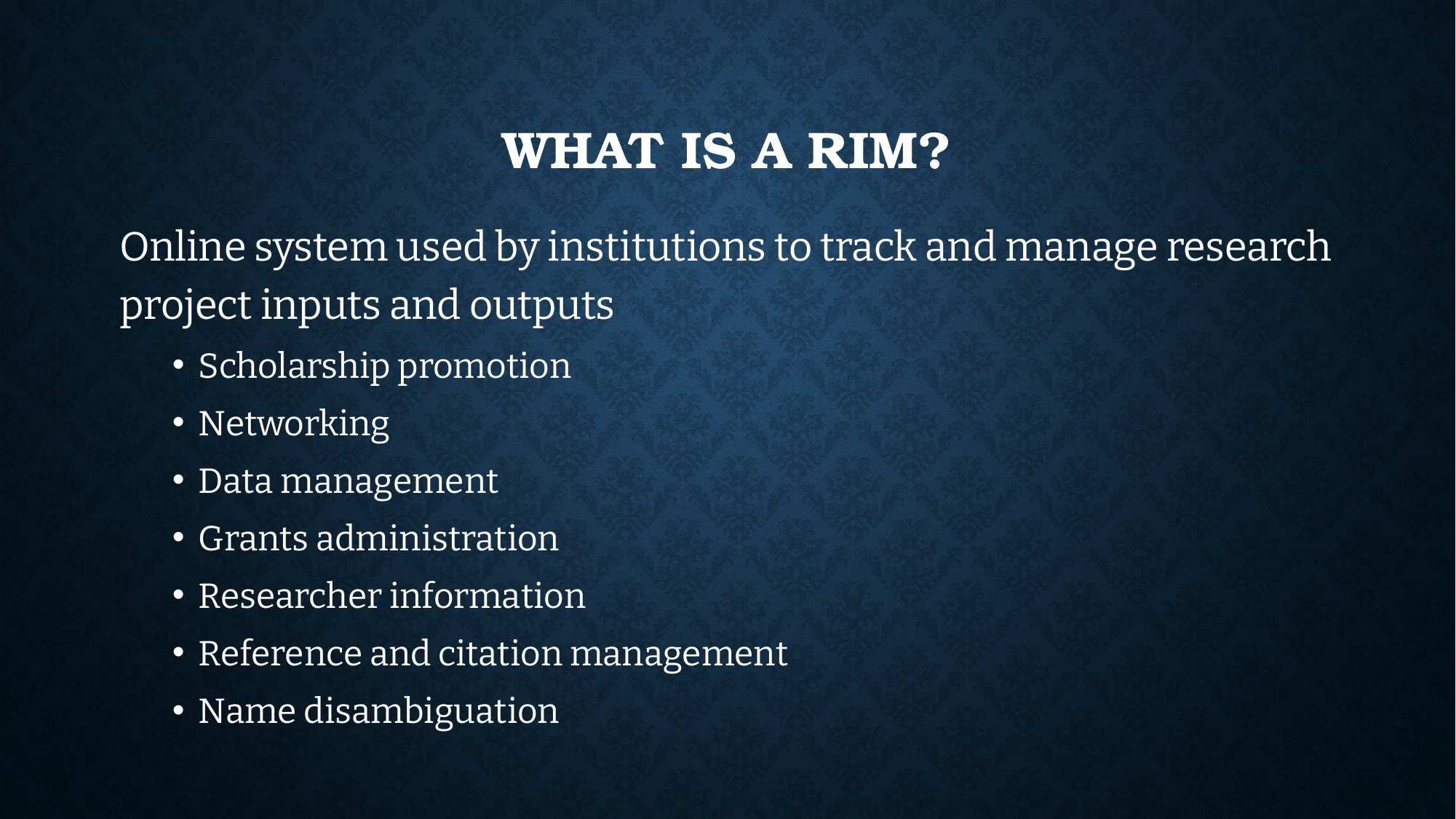

# What is a rim?
Online system used by institutions to track and manage research project inputs and outputs
Scholarship promotion
Networking
Data management
Grants administration
Researcher information
Reference and citation management
Name disambiguation